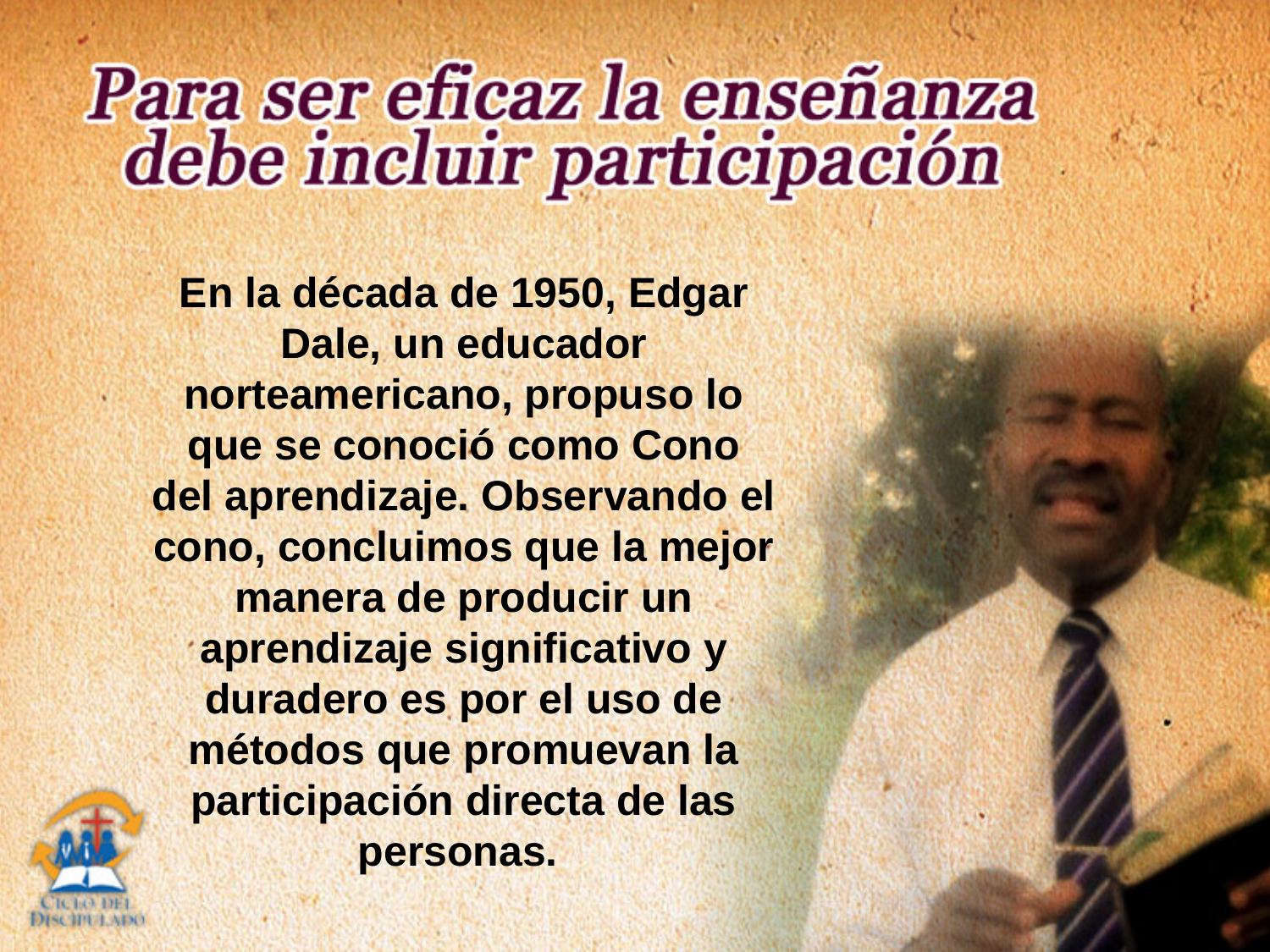

En la década de 1950, Edgar Dale, un educador norteamericano, propuso lo que se conoció como Cono del aprendizaje. Observando el cono, concluimos que la mejor manera de producir un aprendizaje significativo y duradero es por el uso de métodos que promuevan la participación directa de las personas.